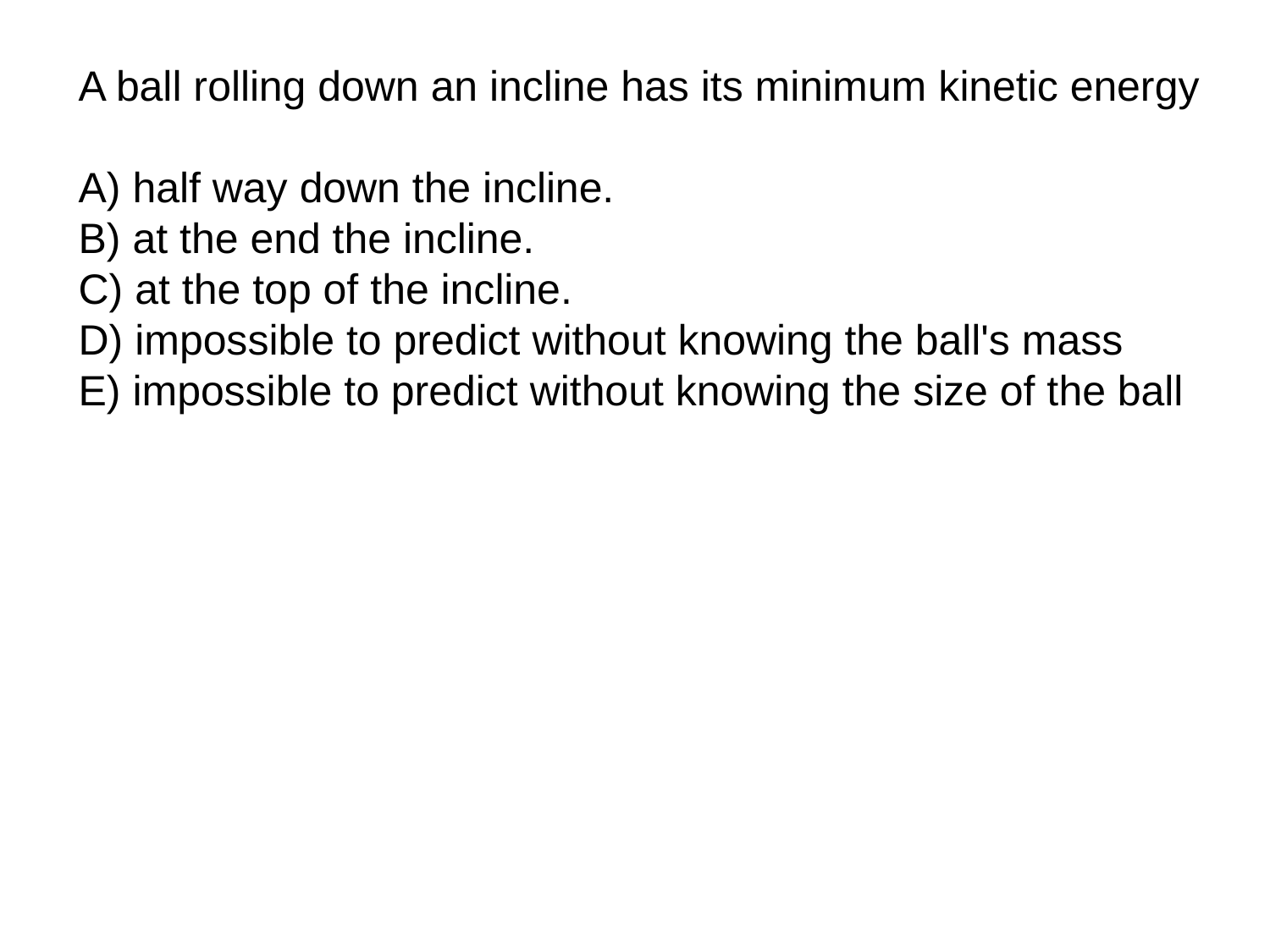

A ball rolling down an incline has its minimum kinetic energy

A) half way down the incline.
B) at the end the incline.
C) at the top of the incline.
D) impossible to predict without knowing the ball's mass
E) impossible to predict without knowing the size of the ball